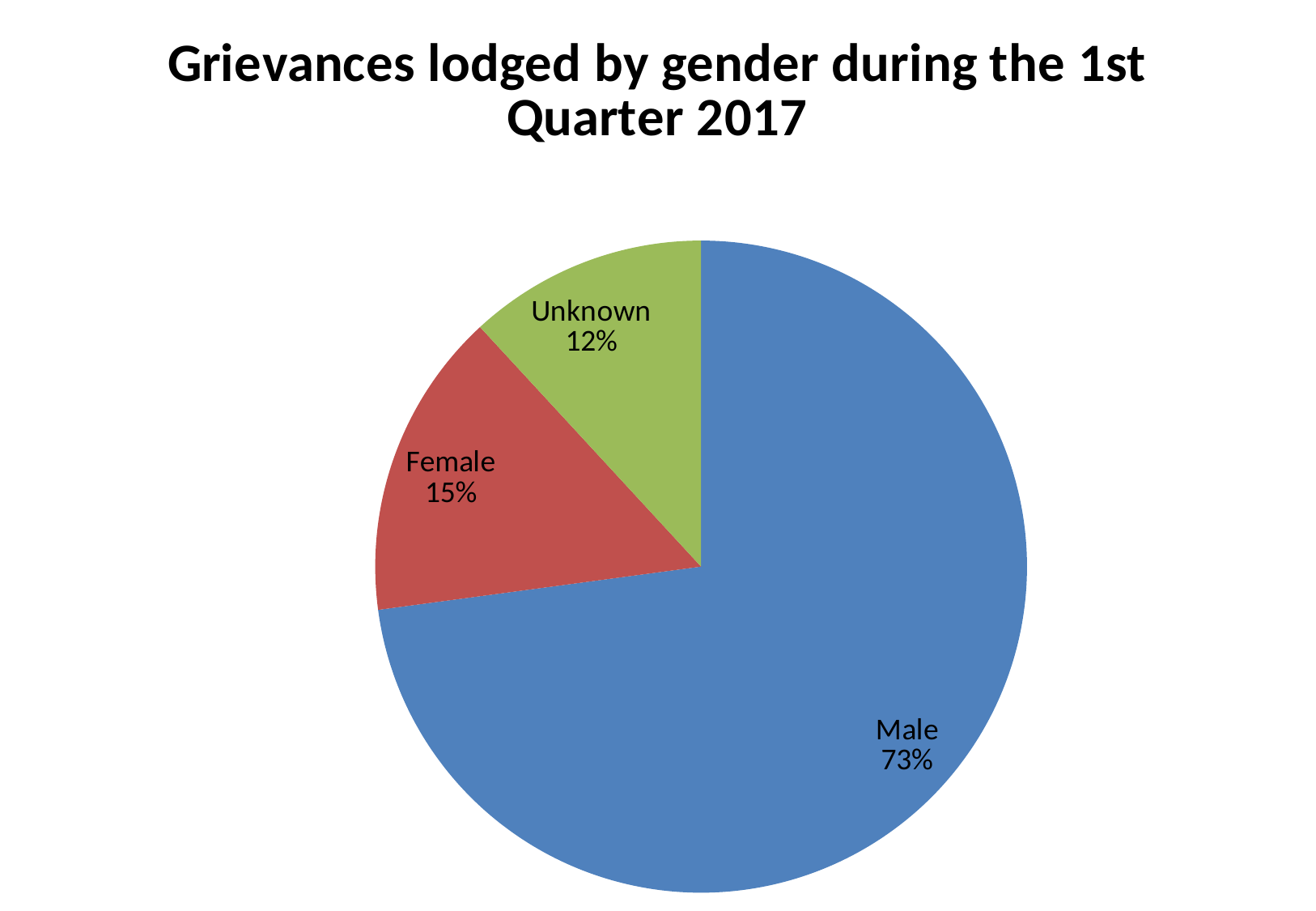

### Chart: Grievances lodged by gender during the 1st Quarter 2017

| Category |  |
|---|---|
| Male | 43.0 |
| Female | 9.0 |
| Unknown | 7.0 |